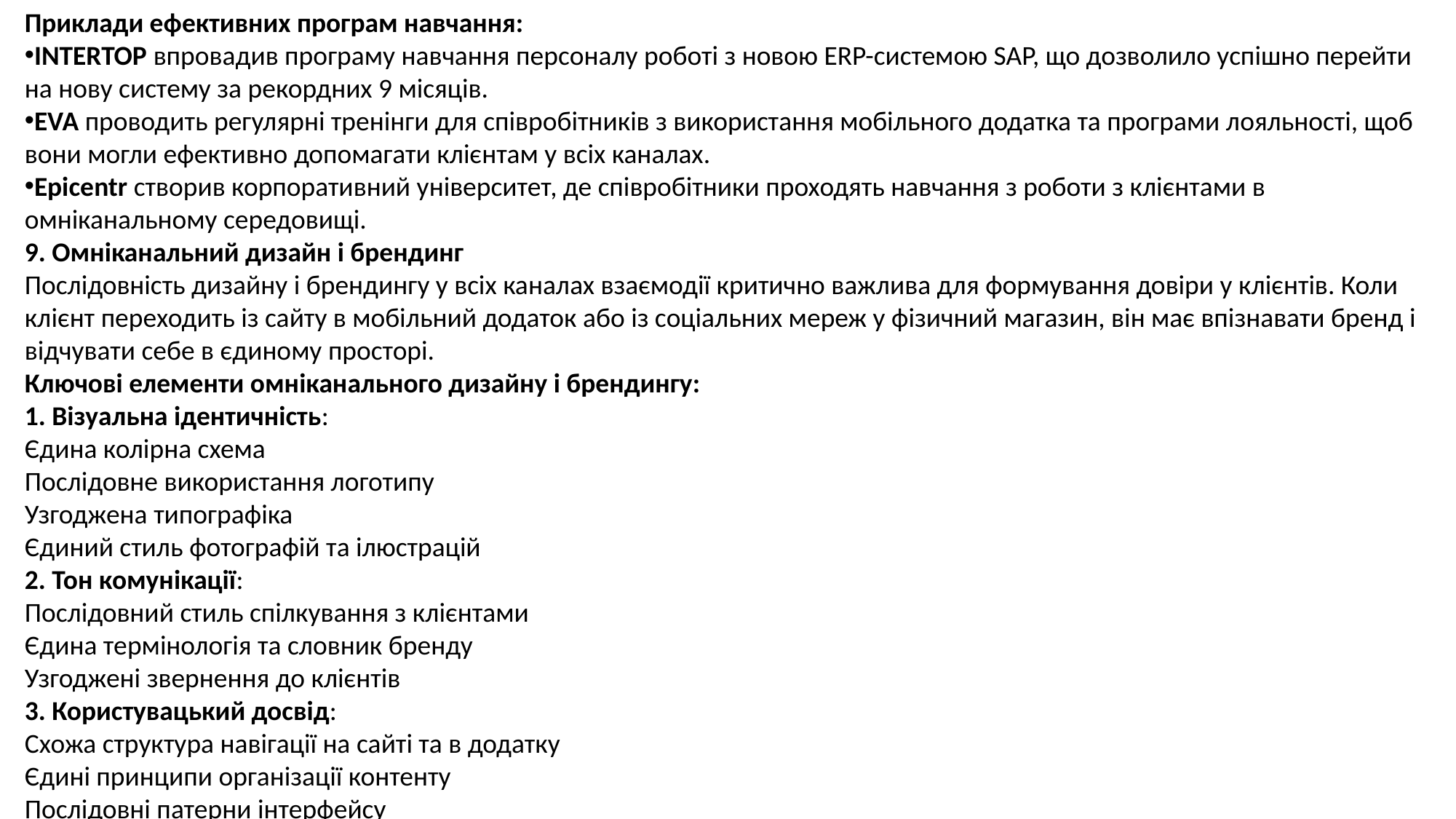

Приклади ефективних програм навчання:
INTERTOP впровадив програму навчання персоналу роботі з новою ERP-системою SAP, що дозволило успішно перейти на нову систему за рекордних 9 місяців.
EVA проводить регулярні тренінги для співробітників з використання мобільного додатка та програми лояльності, щоб вони могли ефективно допомагати клієнтам у всіх каналах.
Epicentr створив корпоративний університет, де співробітники проходять навчання з роботи з клієнтами в омніканальному середовищі.
9. Омніканальний дизайн і брендинг
Послідовність дизайну і брендингу у всіх каналах взаємодії критично важлива для формування довіри у клієнтів. Коли клієнт переходить із сайту в мобільний додаток або із соціальних мереж у фізичний магазин, він має впізнавати бренд і відчувати себе в єдиному просторі.
Ключові елементи омніканального дизайну і брендингу:
1. Візуальна ідентичність:
Єдина колірна схема
Послідовне використання логотипу
Узгоджена типографіка
Єдиний стиль фотографій та ілюстрацій
2. Тон комунікації:
Послідовний стиль спілкування з клієнтами
Єдина термінологія та словник бренду
Узгоджені звернення до клієнтів
3. Користувацький досвід:
Схожа структура навігації на сайті та в додатку
Єдині принципи організації контенту
Послідовні патерни інтерфейсу